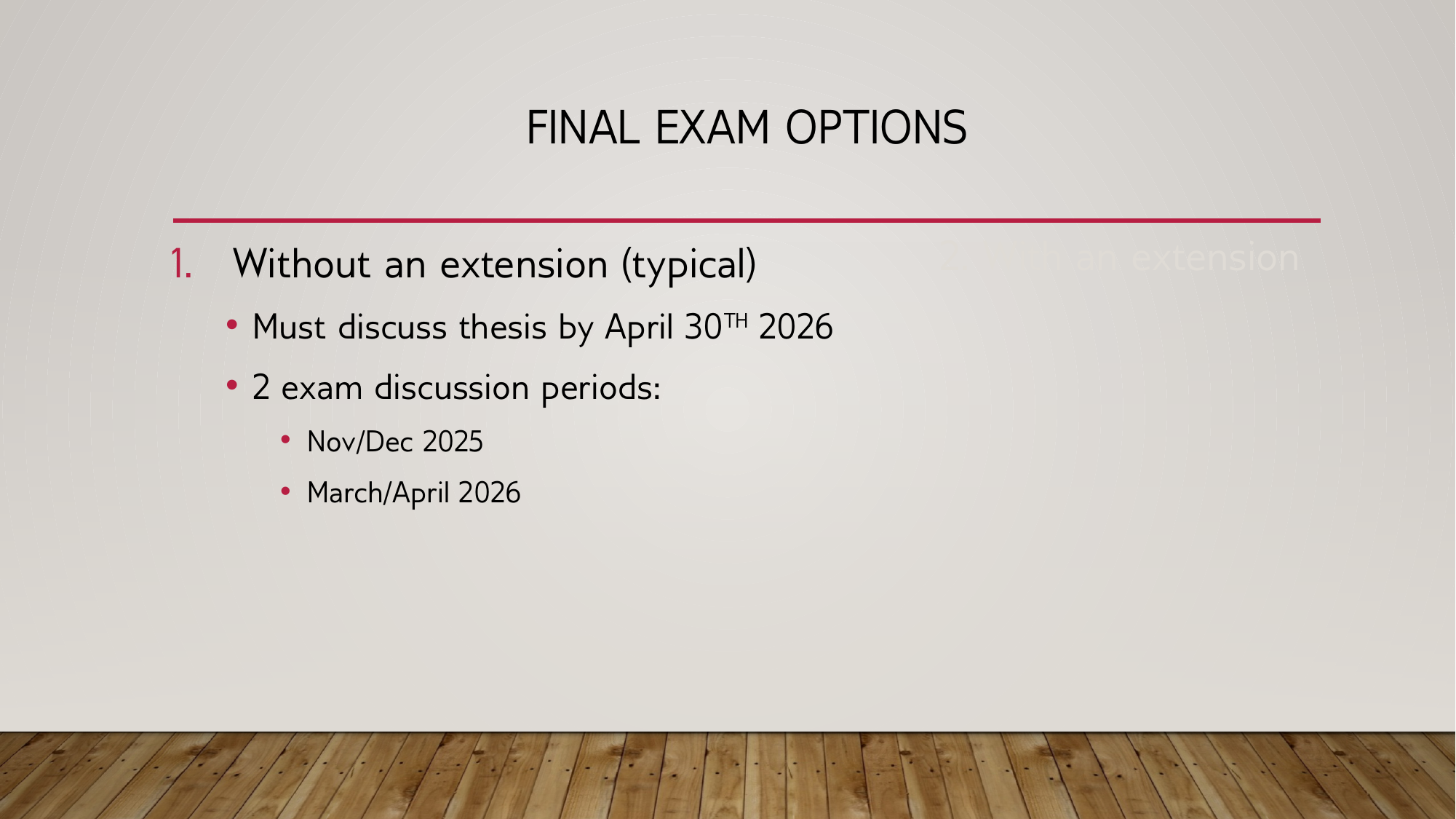

FINAL EXAM Options
Without an extension (typical)
Must discuss thesis by April 30TH 2026
2 exam discussion periods:
Nov/Dec 2025
March/April 2026

2. With an extension